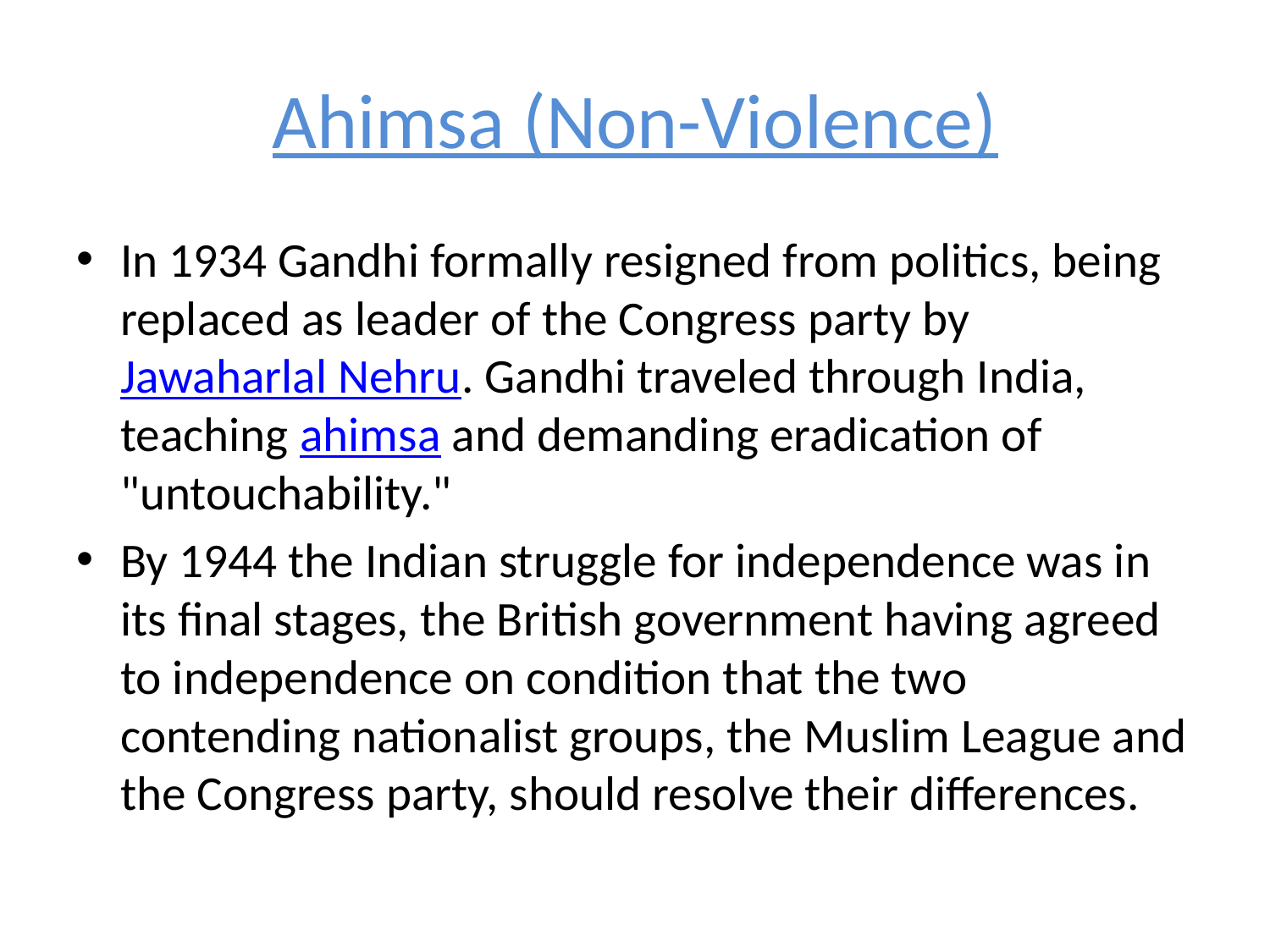

# Ahimsa (Non-Violence)
In 1934 Gandhi formally resigned from politics, being replaced as leader of the Congress party by Jawaharlal Nehru. Gandhi traveled through India, teaching ahimsa and demanding eradication of "untouchability."
By 1944 the Indian struggle for independence was in its final stages, the British government having agreed to independence on condition that the two contending nationalist groups, the Muslim League and the Congress party, should resolve their differences.